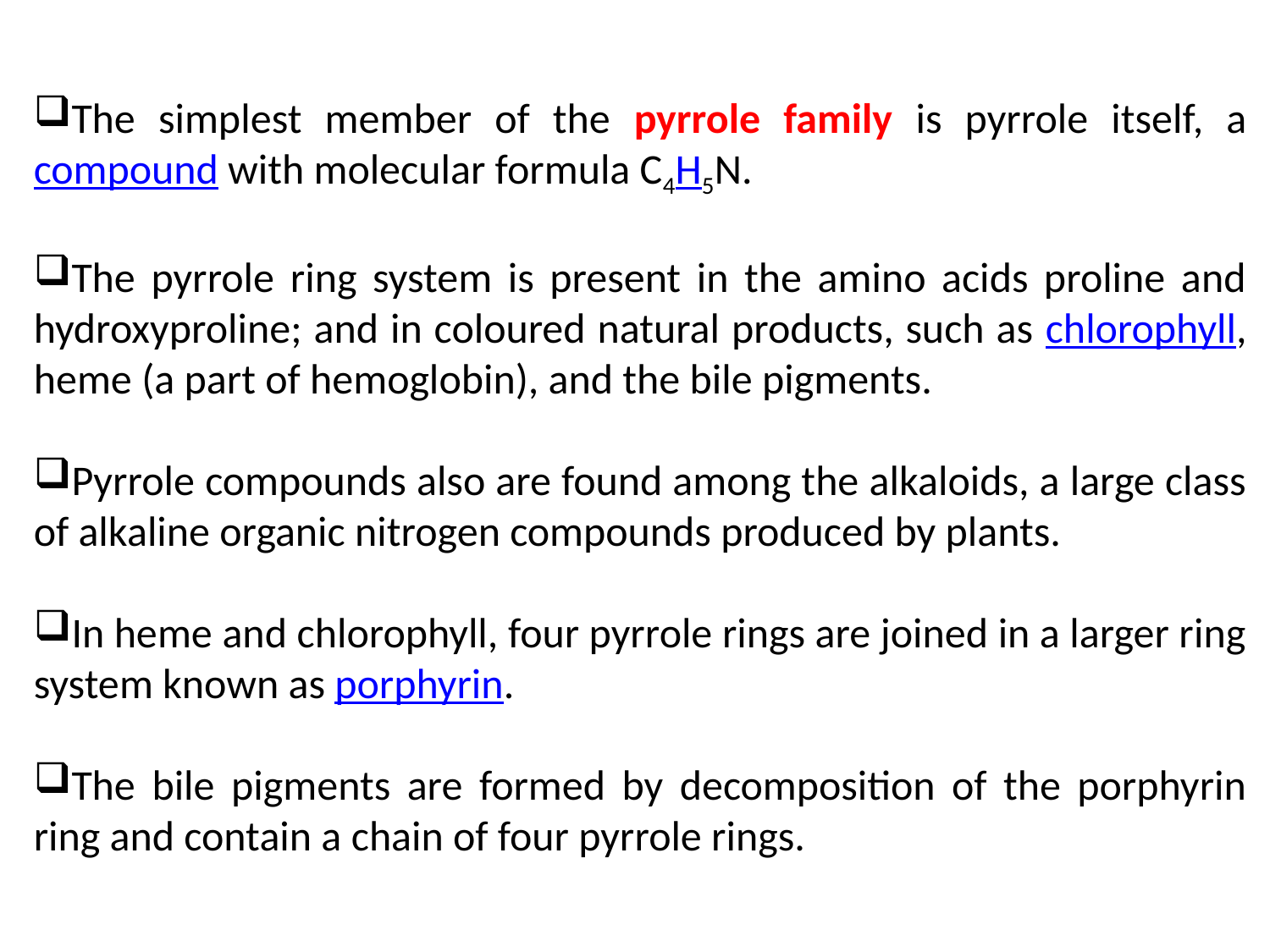

The simplest member of the pyrrole family is pyrrole itself, a compound with molecular formula C4H5N.

The pyrrole ring system is present in the amino acids proline and hydroxyproline; and in coloured natural products, such as chlorophyll, heme (a part of hemoglobin), and the bile pigments.

Pyrrole compounds also are found among the alkaloids, a large class of alkaline organic nitrogen compounds produced by plants.

In heme and chlorophyll, four pyrrole rings are joined in a larger ring system known as porphyrin.

The bile pigments are formed by decomposition of the porphyrin ring and contain a chain of four pyrrole rings.